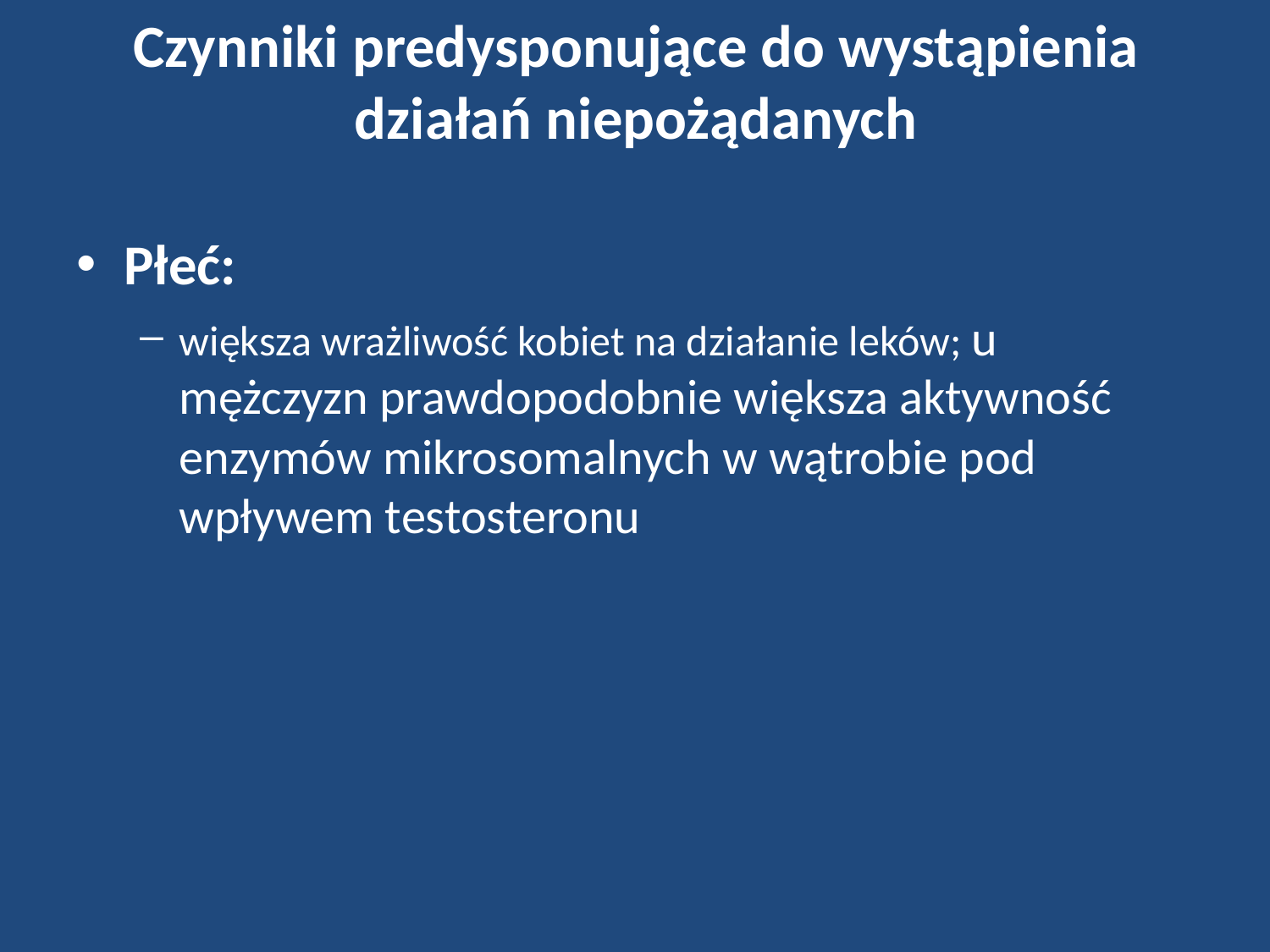

# Czynniki predysponujące do wystąpienia działań niepożądanych
Płeć:
większa wrażliwość kobiet na działanie leków; u mężczyzn prawdopodobnie większa aktywność enzymów mikrosomalnych w wątrobie pod wpływem testosteronu